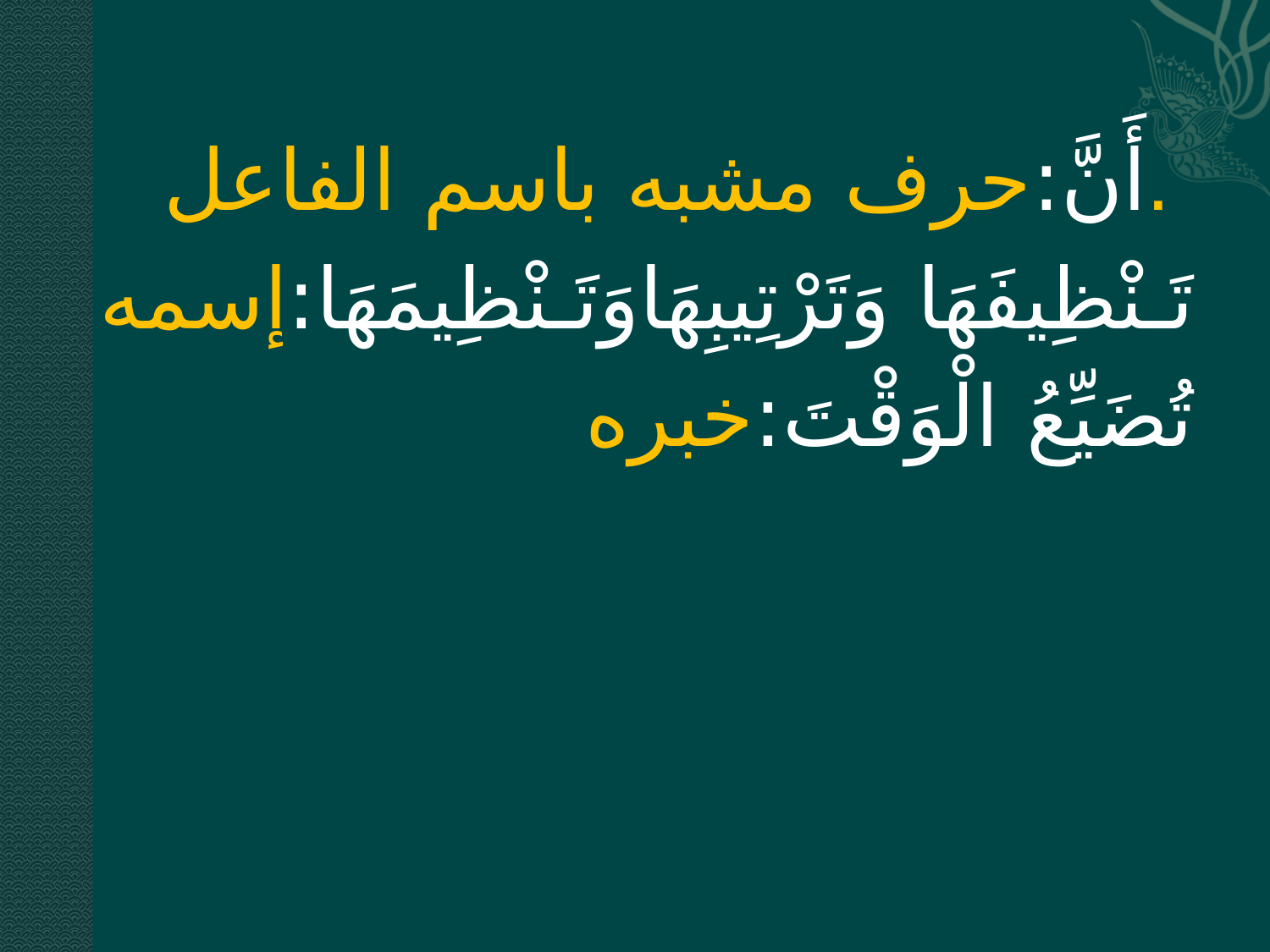

أَنَّ:حرف مشبه باسم الفاعل.
تَـنْظِيفَهَا وَتَرْتِيبِهَاوَتَـنْظِيمَهَا:إسمه
تُضَيِّعُ الْوَقْتَ:خبره